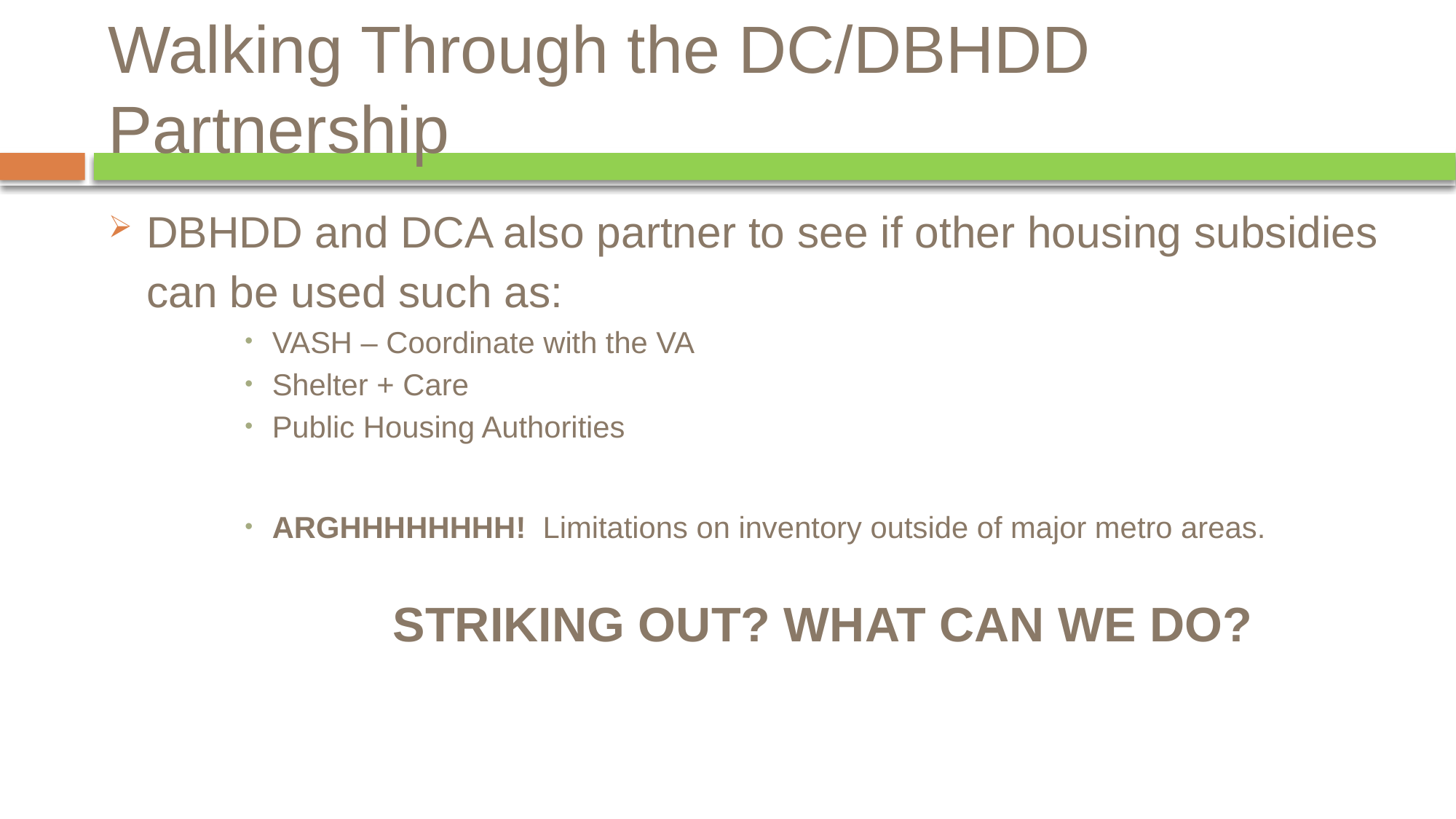

# Walking Through the DC/DBHDD Partnership
DBHDD and DCA also partner to see if other housing subsidies can be used such as:
VASH – Coordinate with the VA
Shelter + Care
Public Housing Authorities

ARGHHHHHHHH!  Limitations on inventory outside of major metro areas.

           STRIKING OUT? WHAT CAN WE DO?